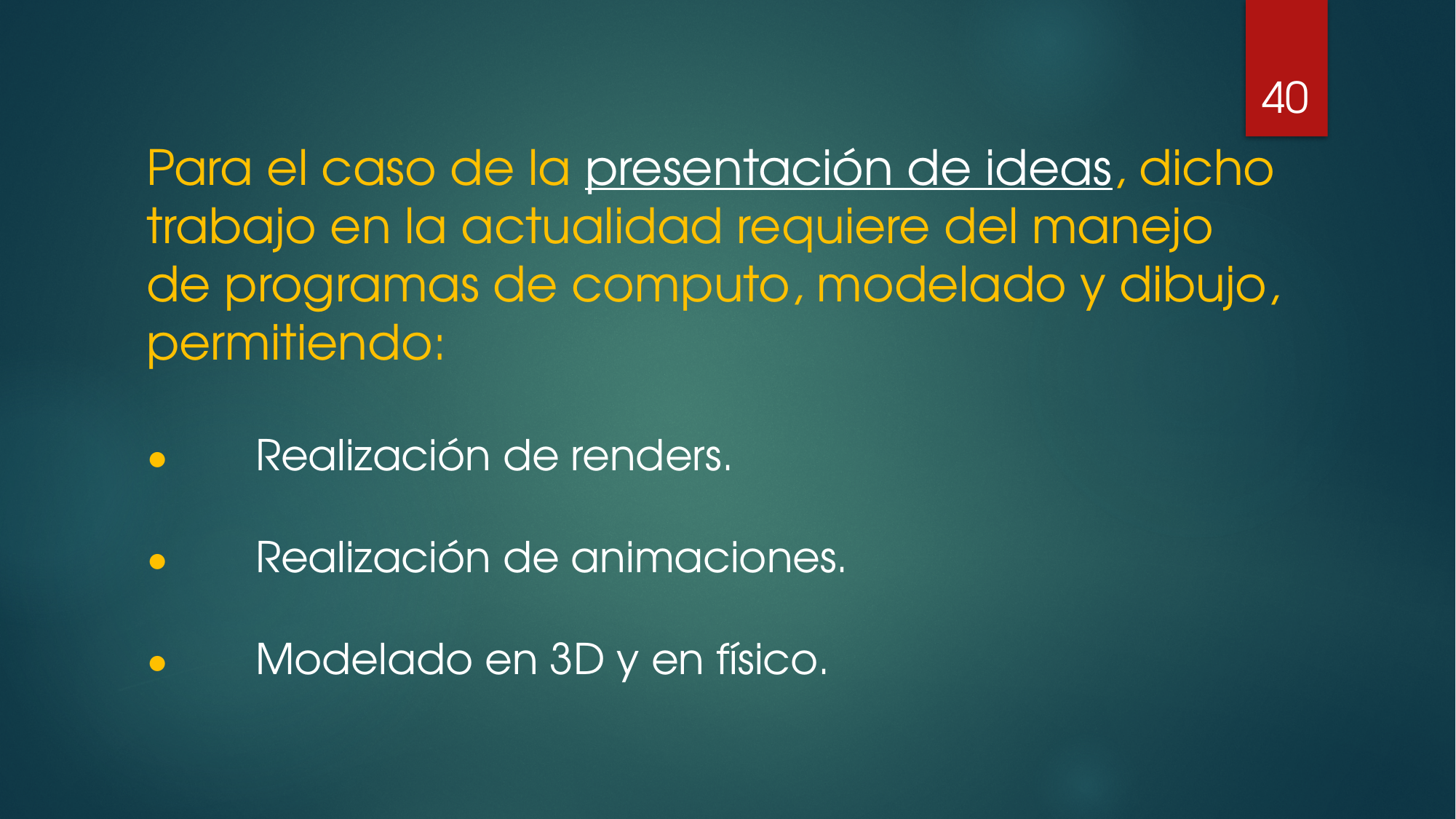

40
Para el caso de la presentación de ideas, dicho trabajo en la actualidad requiere del manejo de programas de computo, modelado y dibujo, permitiendo:

•	Realización de renders.

•	Realización de animaciones.

•	Modelado en 3D y en físico.